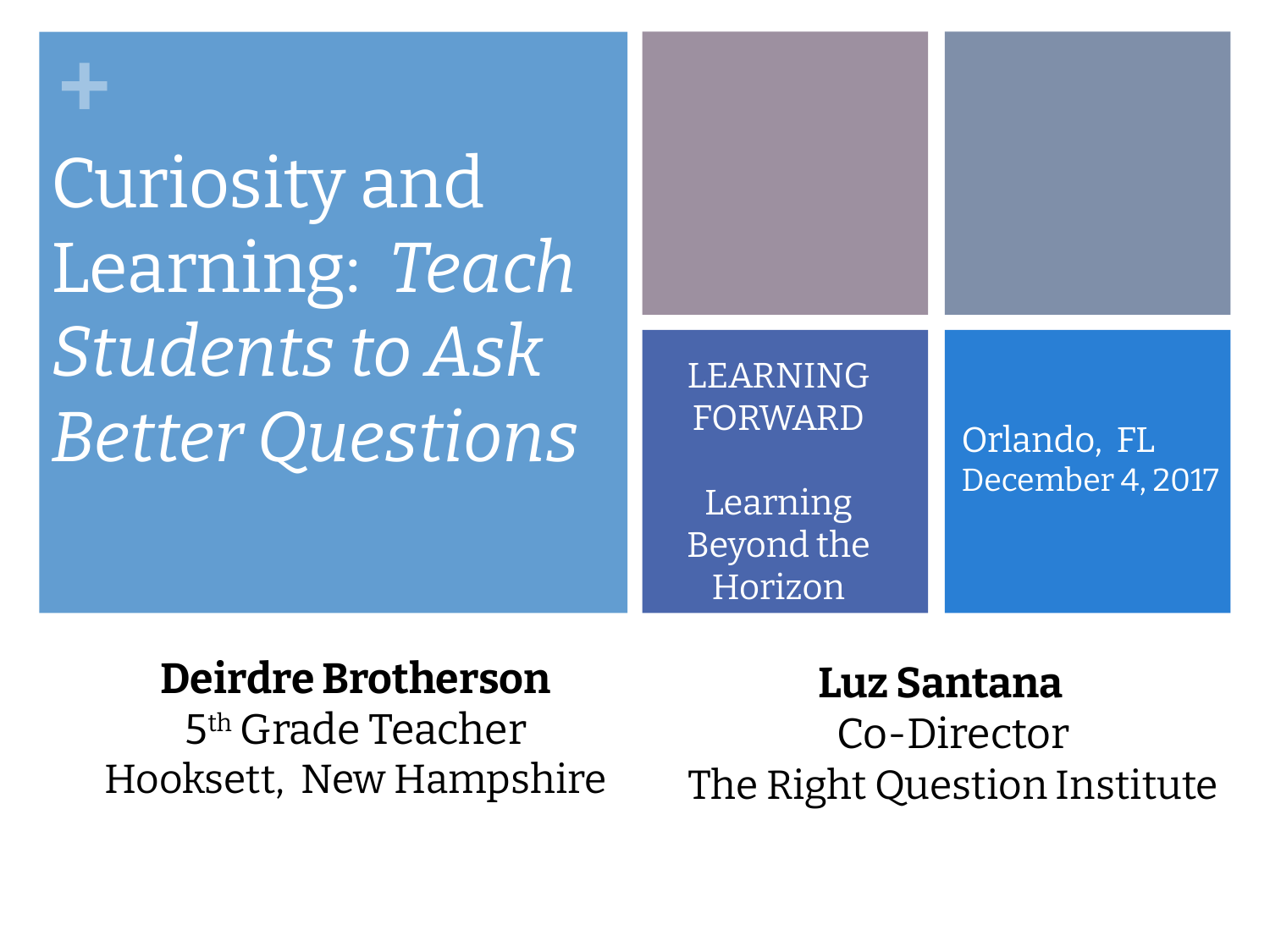

Curiosity and Learning:  Teach Students to Ask Better Questions
LEARNING FORWARD

Learning Beyond the Horizon
Orlando,  FL
December 4, 2017
Deirdre Brotherson
5th Grade Teacher
Hooksett,  New Hampshire
Luz Santana
   Co-Director
   The Right Question Institute